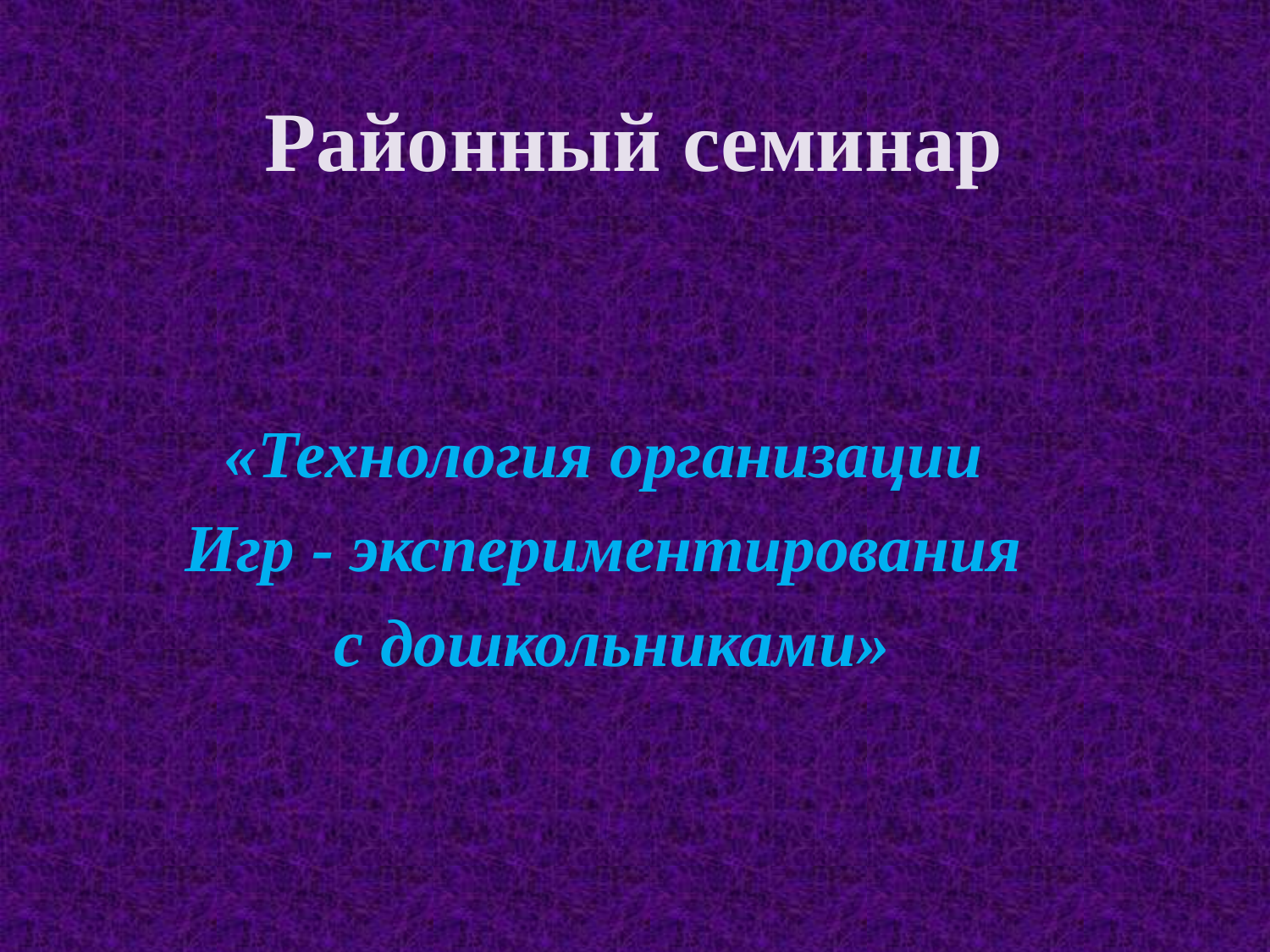

# Районный семинар

«Технология организации
Игр - экспериментирования
с дошкольниками»